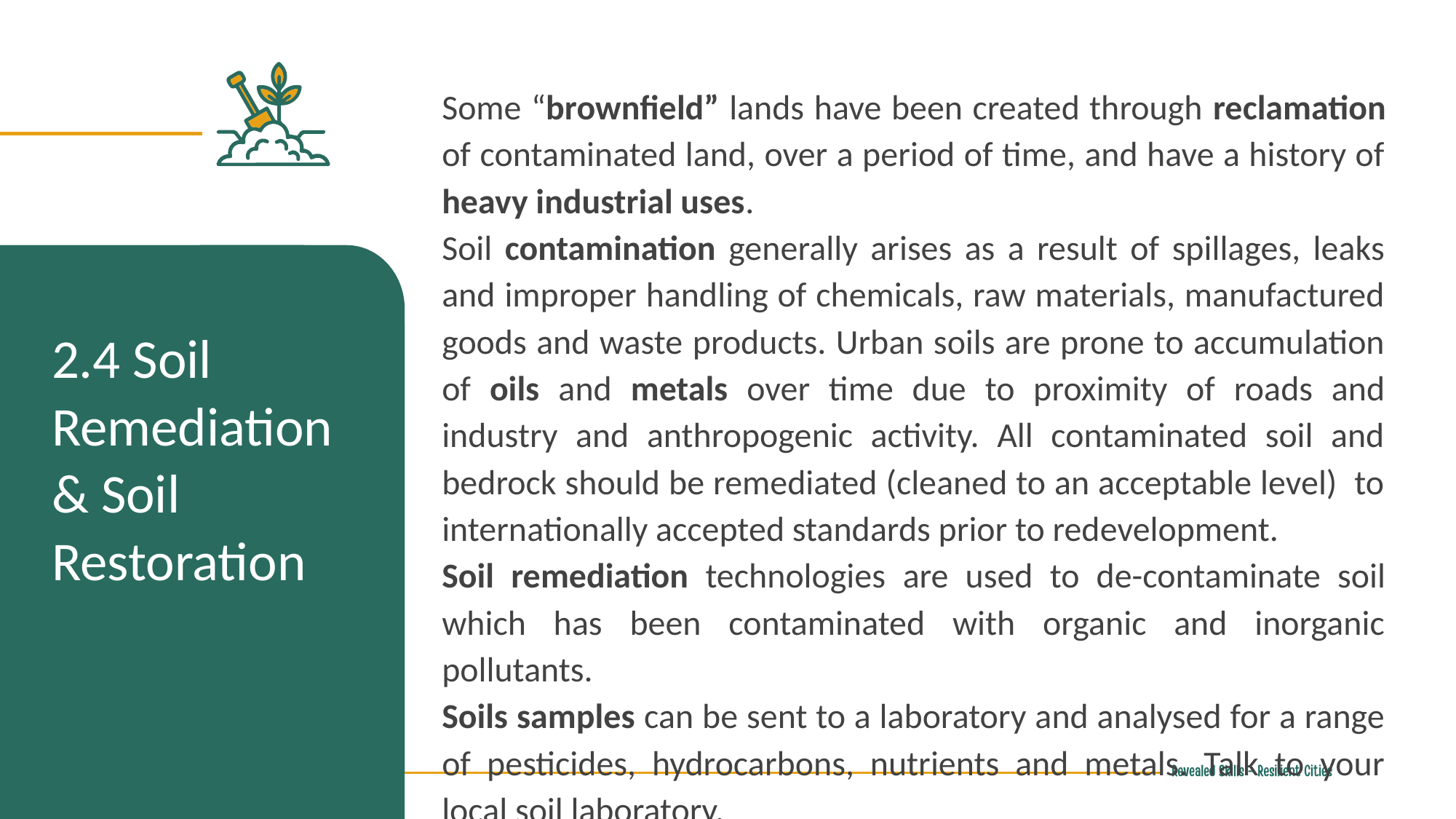

Some “brownfield” lands have been created through reclamation of contaminated land, over a period of time, and have a history of heavy industrial uses.
Soil contamination generally arises as a result of spillages, leaks and improper handling of chemicals, raw materials, manufactured goods and waste products. Urban soils are prone to accumulation of oils and metals over time due to proximity of roads and industry and anthropogenic activity. All contaminated soil and bedrock should be remediated (cleaned to an acceptable level)  to internationally accepted standards prior to redevelopment.
Soil remediation technologies are used to de-contaminate soil which has been contaminated with organic and inorganic pollutants.
Soils samples can be sent to a laboratory and analysed for a range of pesticides, hydrocarbons, nutrients and metals. Talk to your local soil laboratory.

2.4 Soil Remediation & Soil Restoration